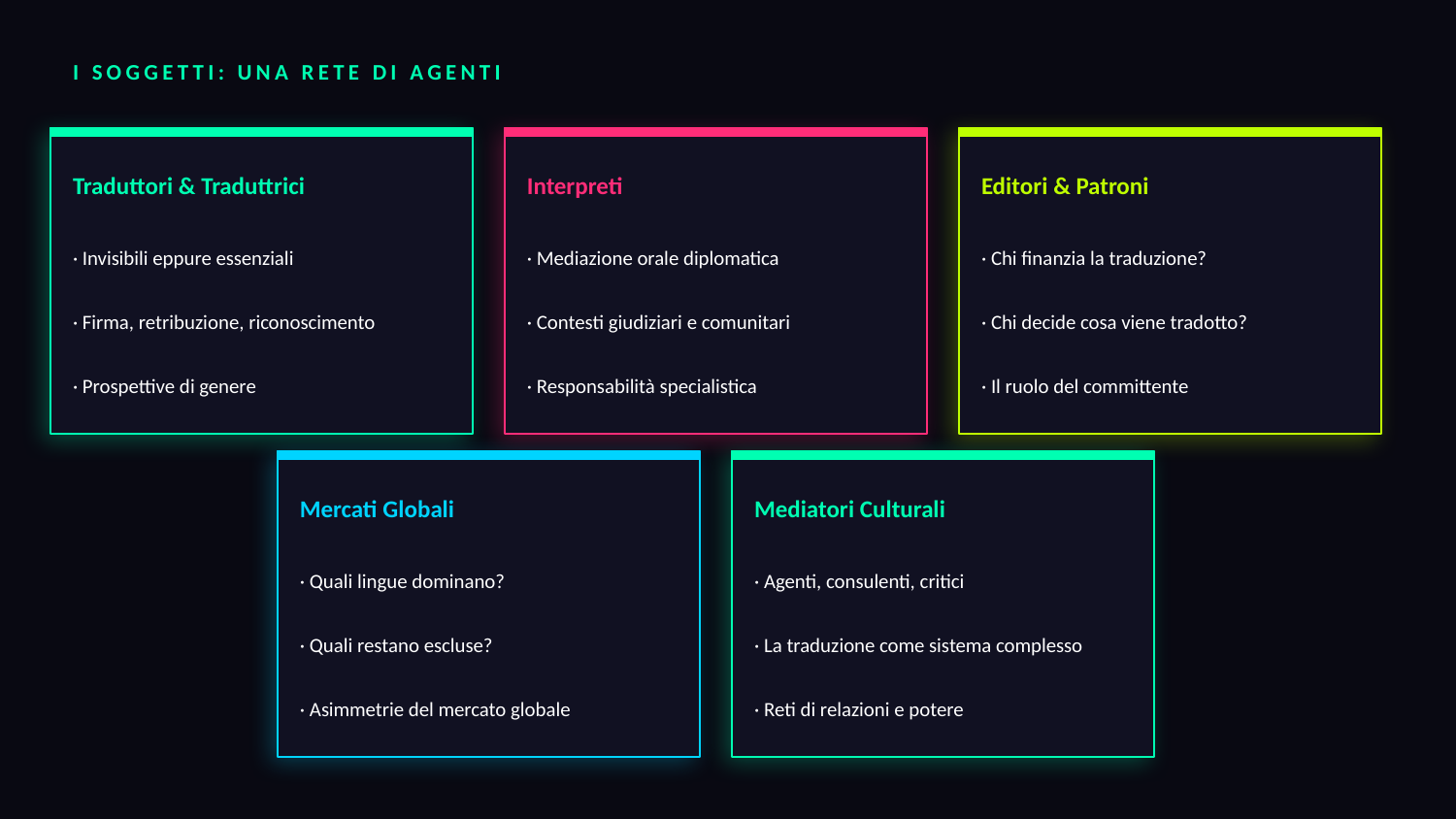

I SOGGETTI: UNA RETE DI AGENTI

Traduttori & Traduttrici
Interpreti
Editori & Patroni
· Invisibili eppure essenziali
· Mediazione orale diplomatica
· Chi finanzia la traduzione?
· Firma, retribuzione, riconoscimento
· Contesti giudiziari e comunitari
· Chi decide cosa viene tradotto?
· Prospettive di genere
· Responsabilità specialistica
· Il ruolo del committente

Mercati Globali
Mediatori Culturali
· Quali lingue dominano?
· Agenti, consulenti, critici
· Quali restano escluse?
· La traduzione come sistema complesso
· Asimmetrie del mercato globale
· Reti di relazioni e potere